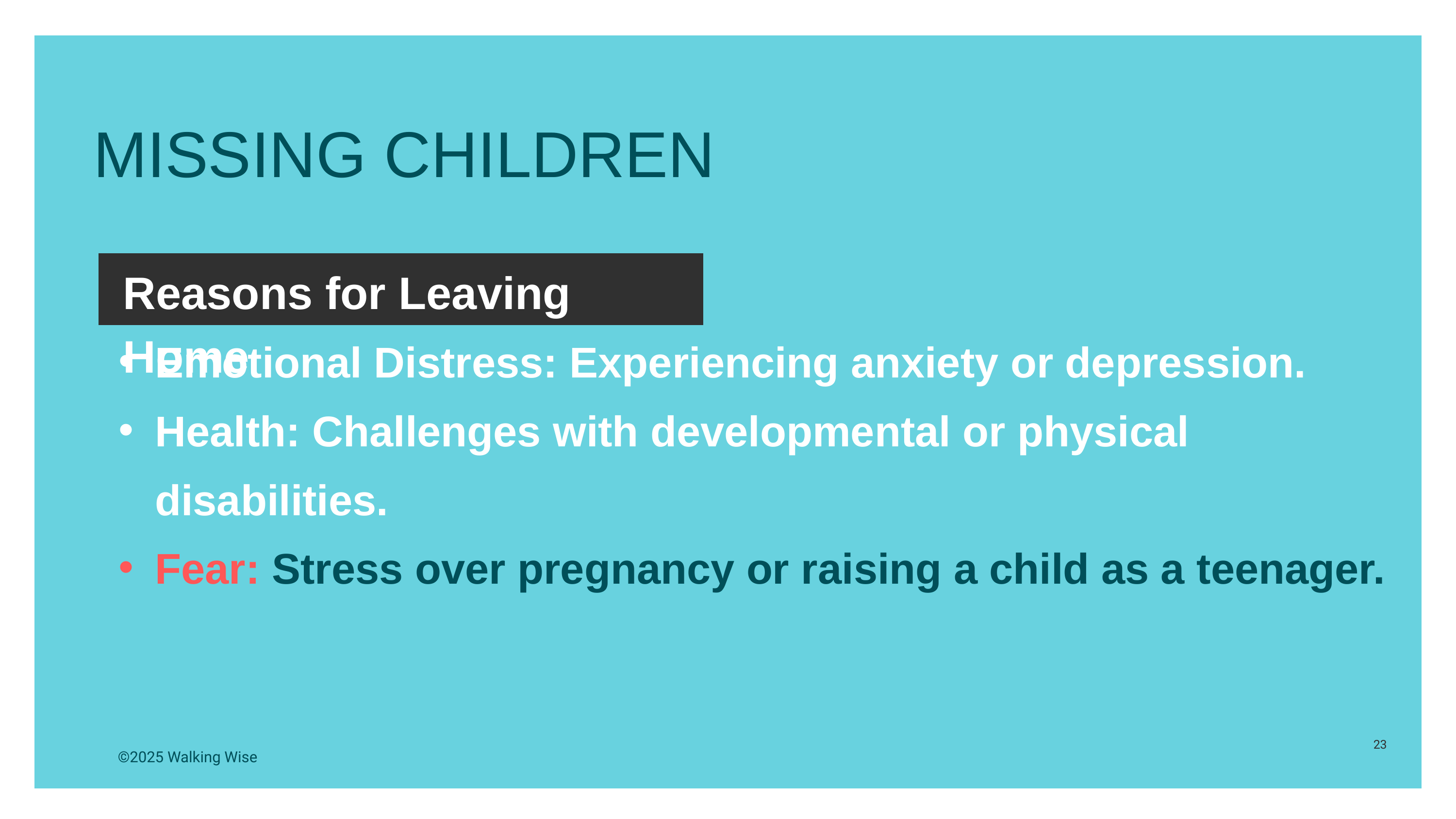

MISSING CHILDREN

Reasons for Leaving Home
Emotional Distress: Experiencing anxiety or depression.
Health: Challenges with developmental or physical disabilities.
Fear: Stress over pregnancy or raising a child as a teenager.
23
©2025 Walking Wise